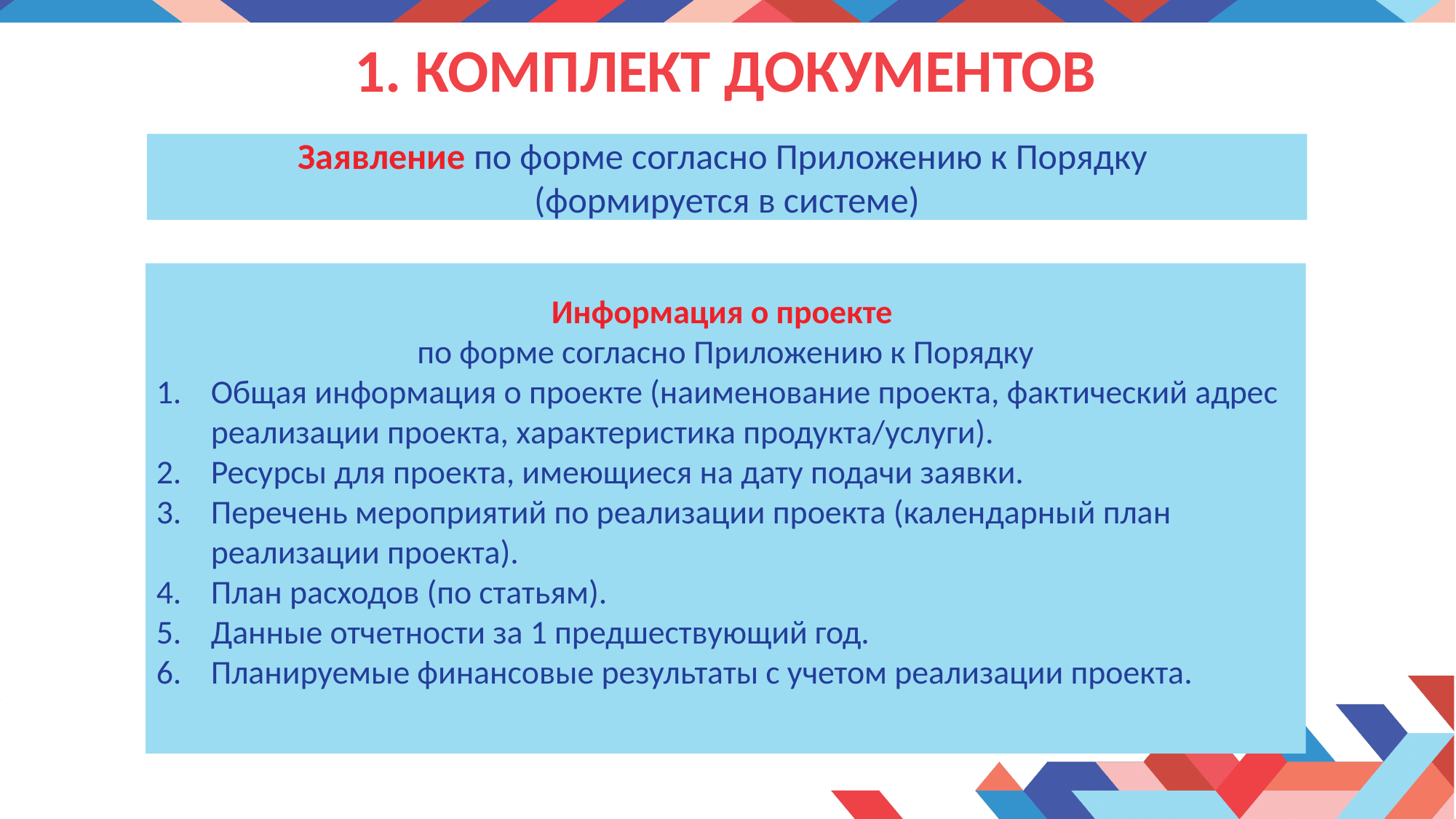

# 1. комплект документов
Заявление по форме согласно Приложению к Порядку
(формируется в системе)
Информация о проекте
по форме согласно Приложению к Порядку
Общая информация о проекте (наименование проекта, фактический адрес реализации проекта, характеристика продукта/услуги).
Ресурсы для проекта, имеющиеся на дату подачи заявки.
Перечень мероприятий по реализации проекта (календарный план реализации проекта).
План расходов (по статьям).
Данные отчетности за 1 предшествующий год.
Планируемые финансовые результаты с учетом реализации проекта.